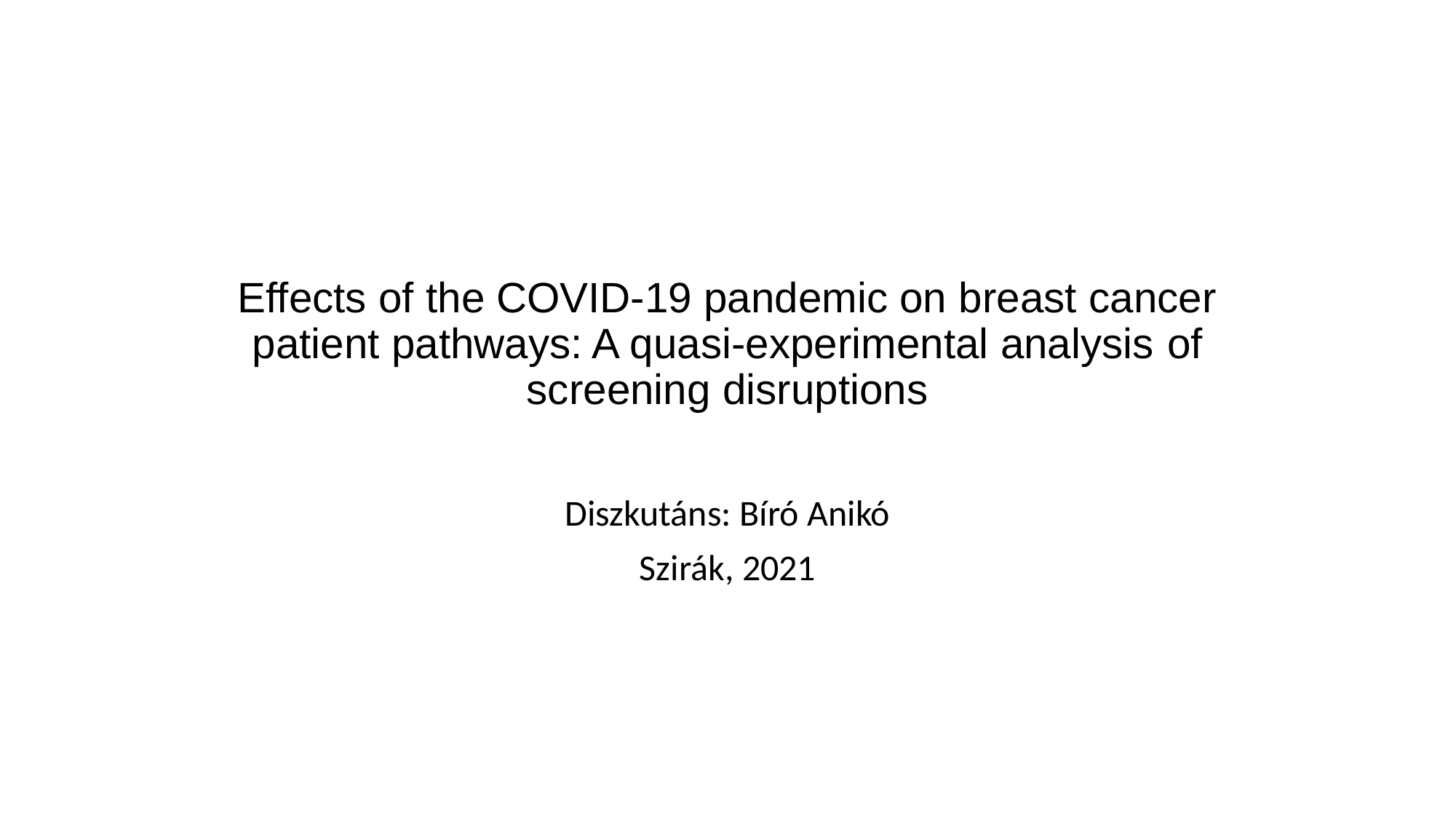

# Effects of the COVID-19 pandemic on breast cancer patient pathways: A quasi-experimental analysis of screening disruptions

Diszkutáns: Bíró Anikó
Szirák, 2021